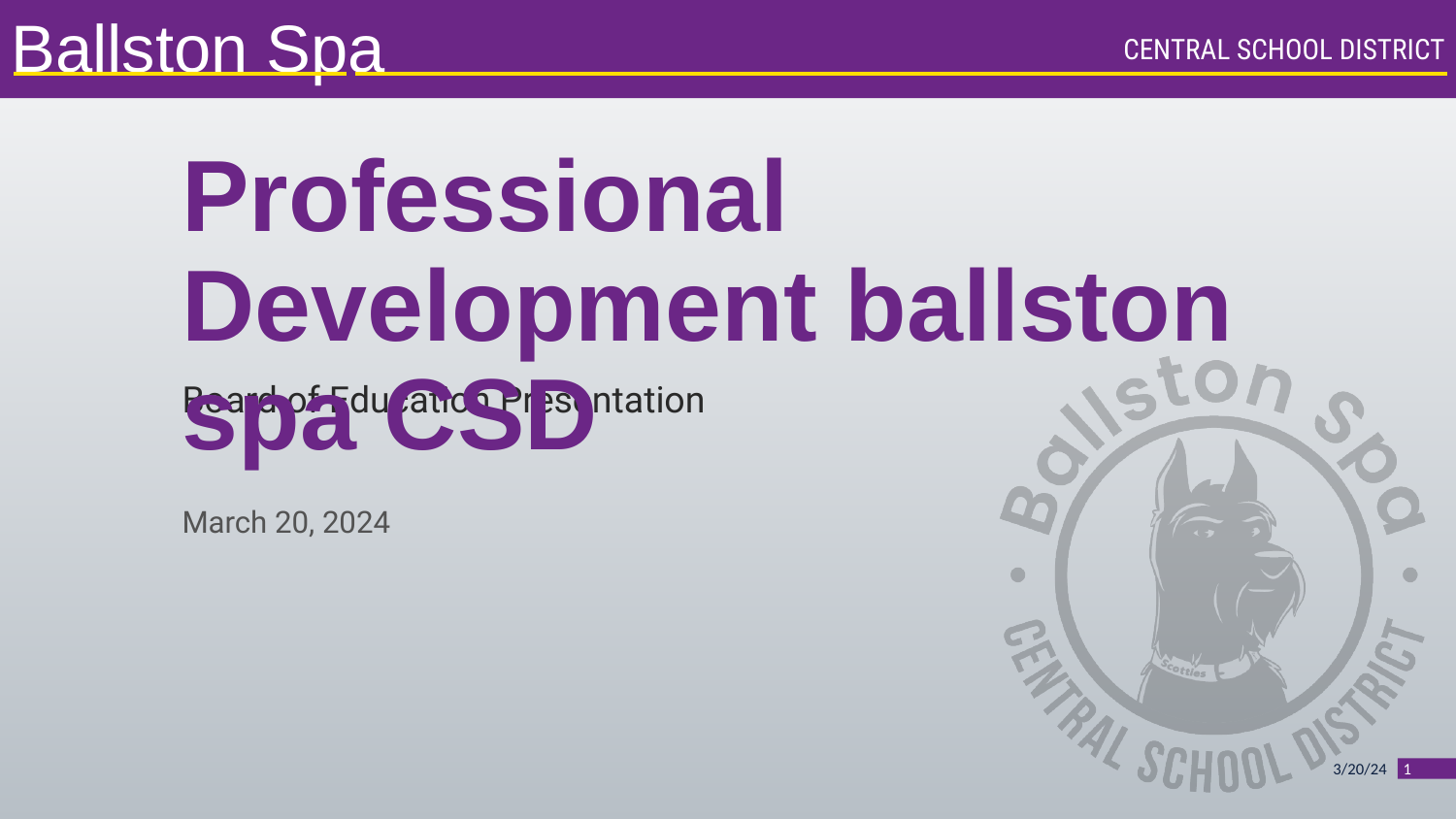

# Professional Development ballston spa CSD
Board of Education Presentation
March 20, 2024
3/20/24